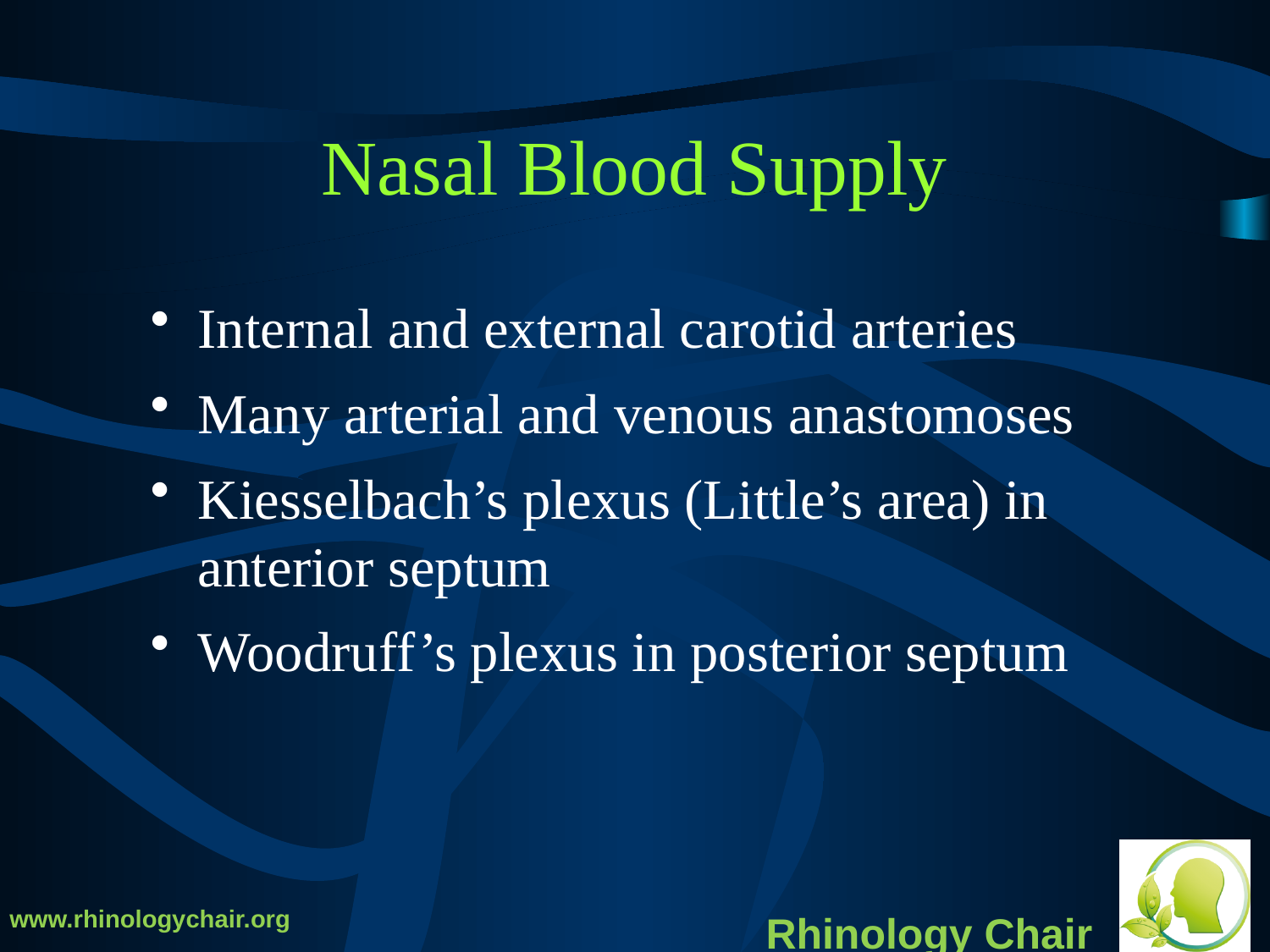

# Nasal Blood Supply
Internal and external carotid arteries
Many arterial and venous anastomoses
Kiesselbach’s plexus (Little’s area) in anterior septum
Woodruff’s plexus in posterior septum